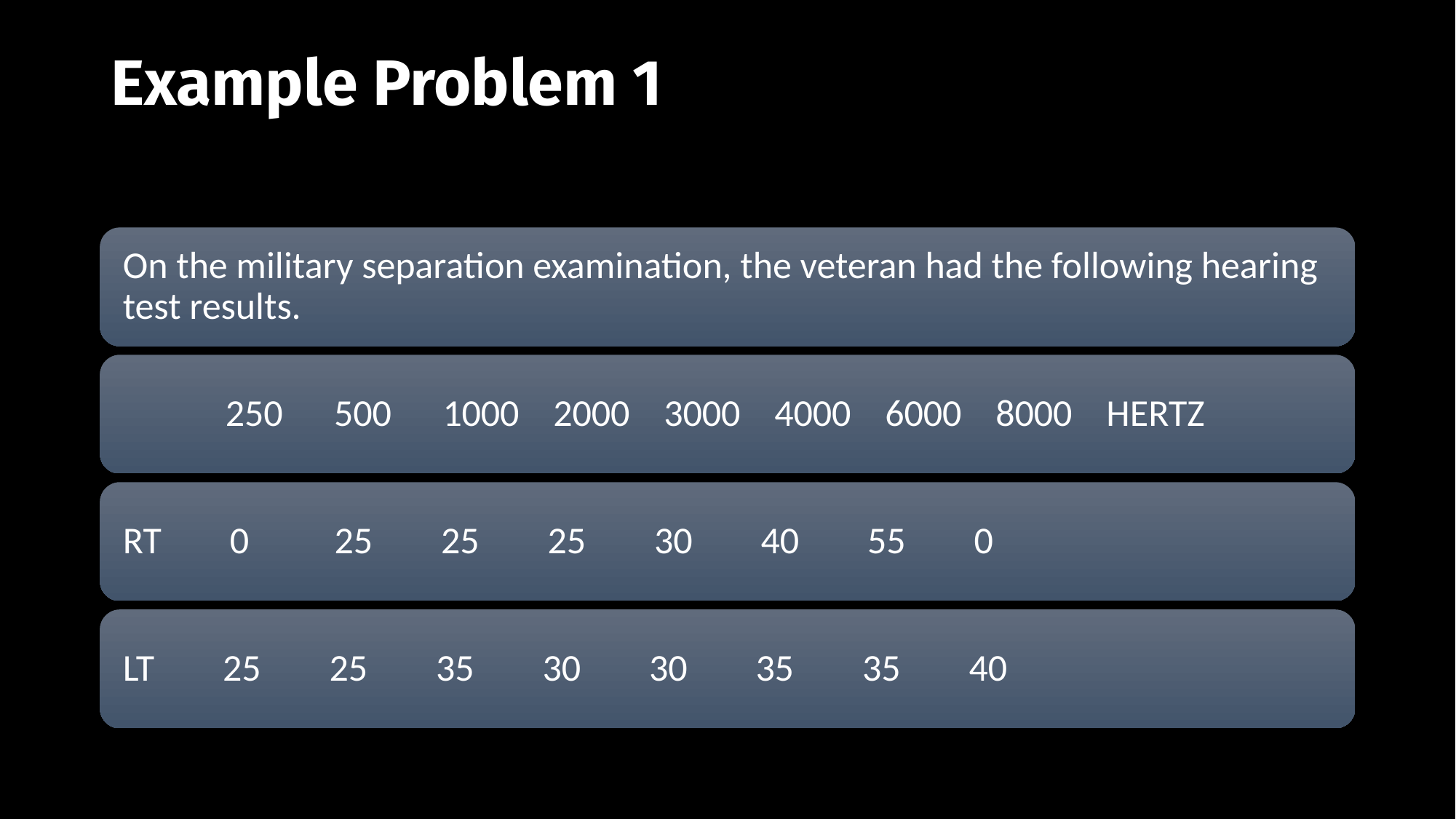

# Example Problem 1
On the military separation examination, the veteran had the following hearing test results.
            250      500      1000    2000    3000    4000    6000    8000    HERTZ
RT        0          25        25        25        30        40        55        0
LT        25        25        35        30        30        35        35        40